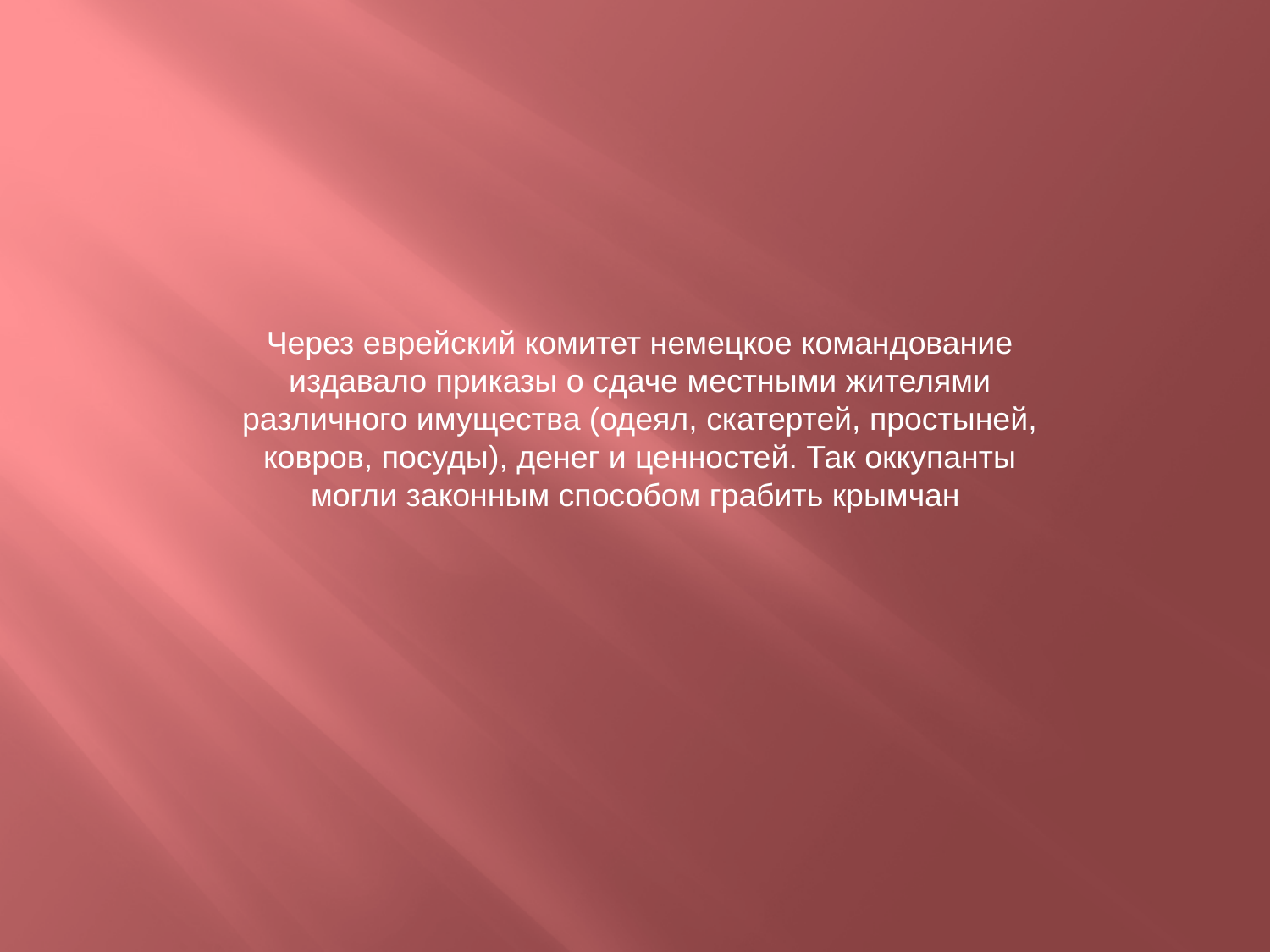

Через еврейский комитет немецкое командование издавало приказы о сдаче местными жителями различного имущества (одеял, скатертей, простыней, ковров, посуды), денег и ценностей. Так оккупанты могли законным способом грабить крымчан